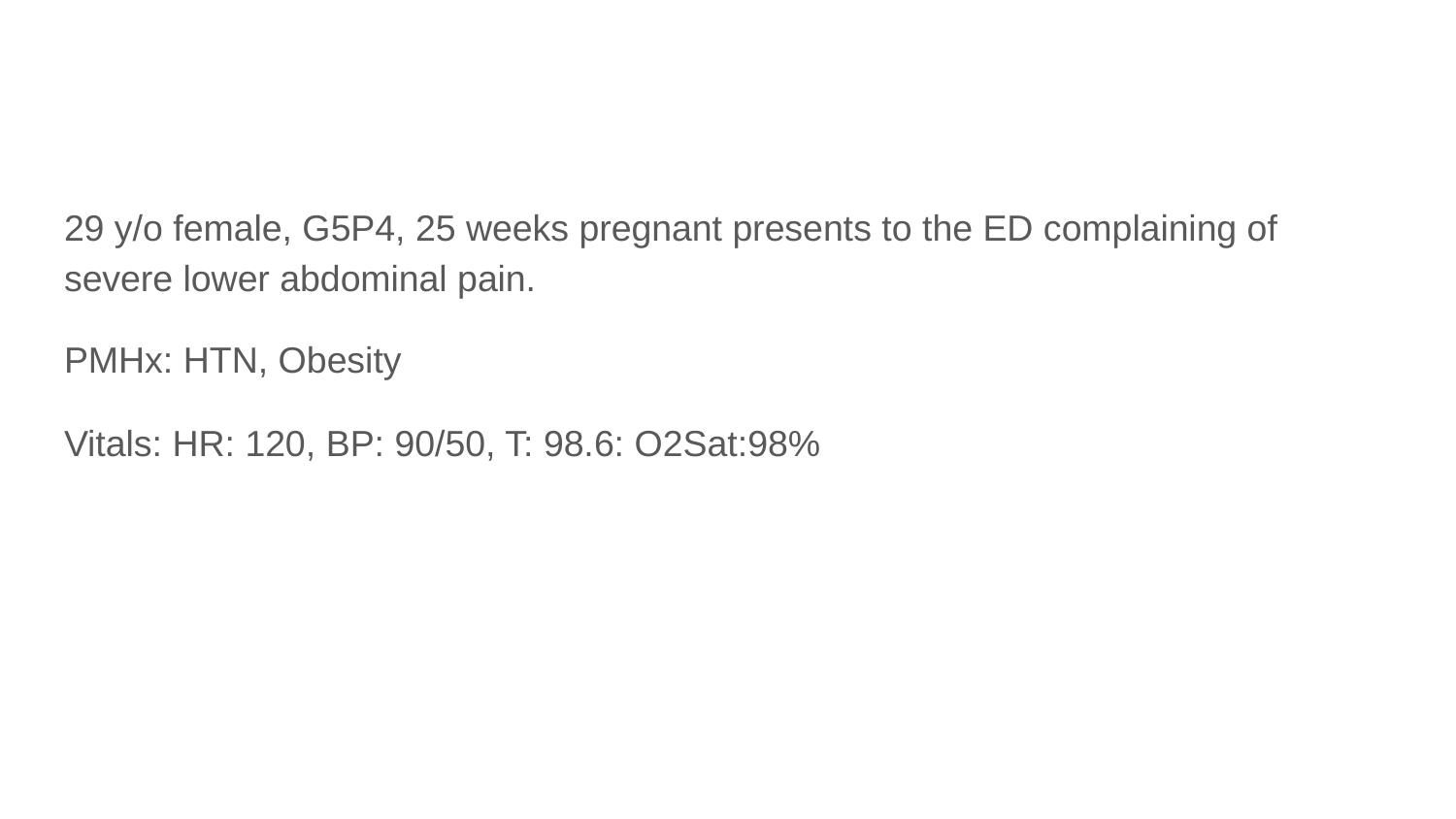

#
29 y/o female, G5P4, 25 weeks pregnant presents to the ED complaining of severe lower abdominal pain.
PMHx: HTN, Obesity
Vitals: HR: 120, BP: 90/50, T: 98.6: O2Sat:98%